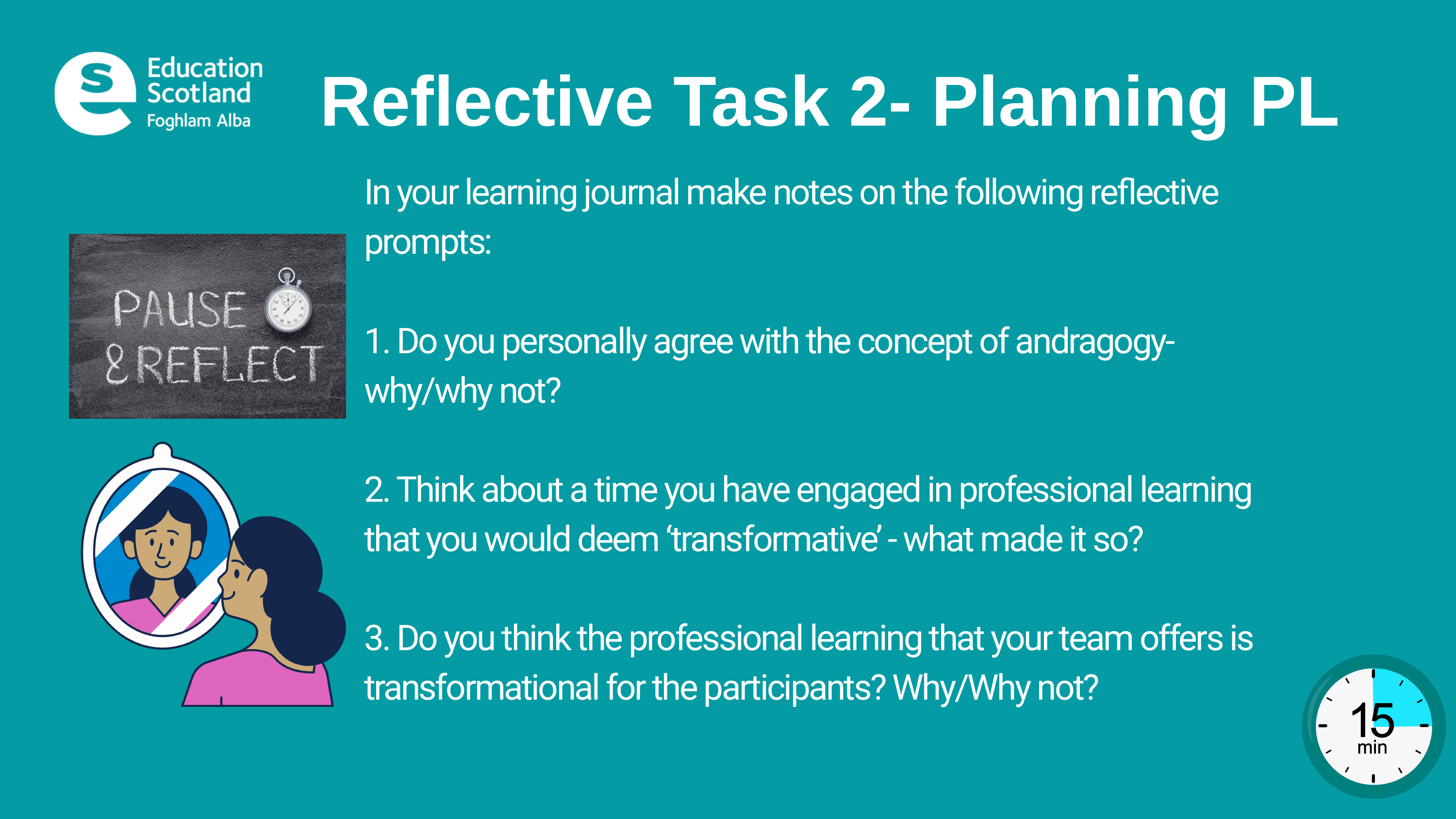

Reflective Task 2- Planning PL

In your learning journal make notes on the following reflective prompts:

1. Do you personally agree with the concept of andragogy- why/why not?

2. Think about a time you have engaged in professional learning that you would deem ‘transformative’ - what made it so?

3. Do you think the professional learning that your team offers is transformational for the participants? Why/Why not?